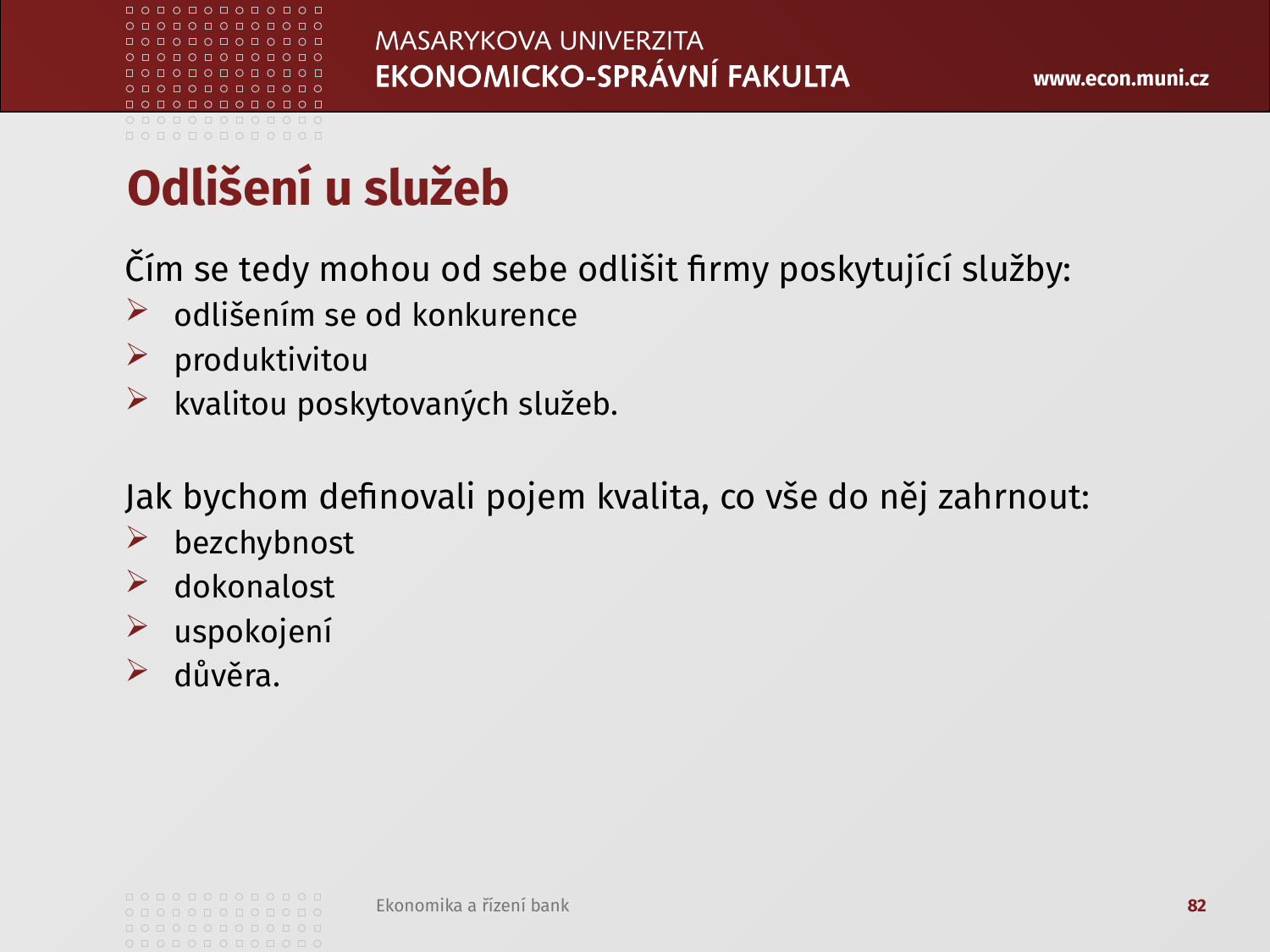

# Odlišení u služeb
Čím se tedy mohou od sebe odlišit firmy poskytující služby:
odlišením se od konkurence
produktivitou
kvalitou poskytovaných služeb.

Jak bychom definovali pojem kvalita, co vše do něj zahrnout:
bezchybnost
dokonalost
uspokojení
důvěra.

82
Ekonomika a řízení bank